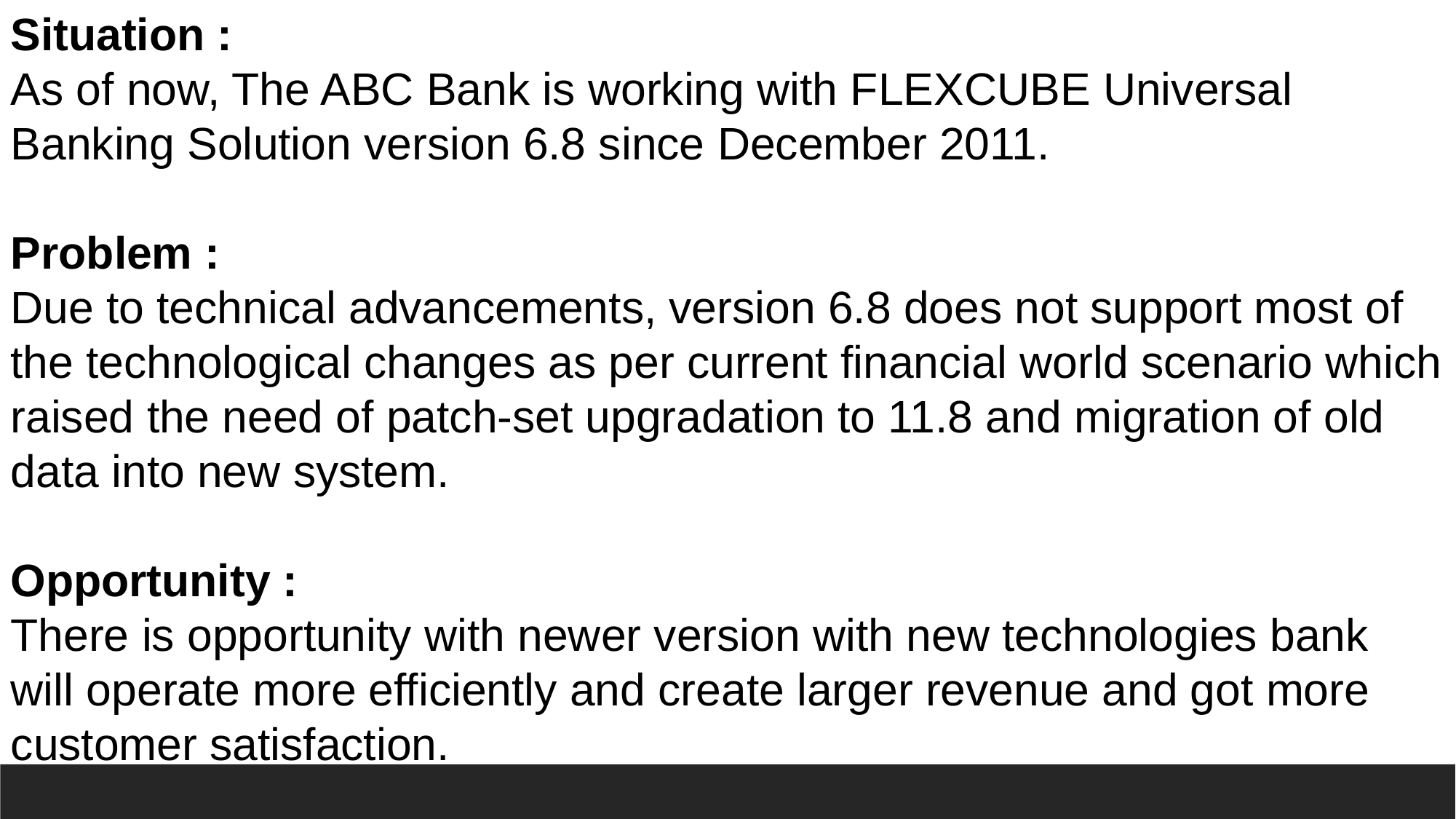

Situation :
As of now, The ABC Bank is working with FLEXCUBE Universal Banking Solution version 6.8 since December 2011.

Problem :
Due to technical advancements, version 6.8 does not support most of the technological changes as per current financial world scenario which raised the need of patch-set upgradation to 11.8 and migration of old data into new system.

Opportunity :
There is opportunity with newer version with new technologies bank will operate more efficiently and create larger revenue and got more customer satisfaction.